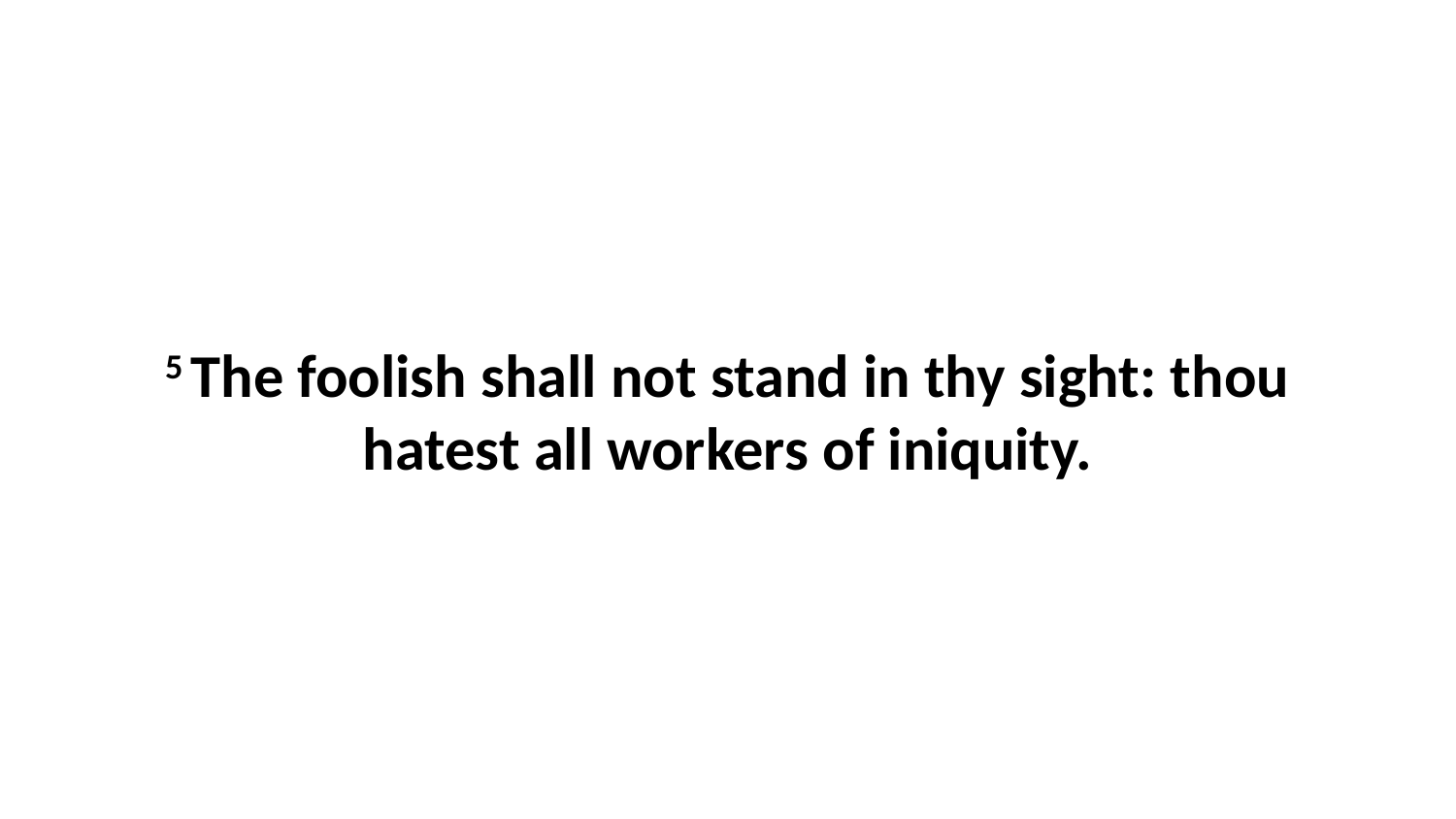

5 The foolish shall not stand in thy sight: thou hatest all workers of iniquity.